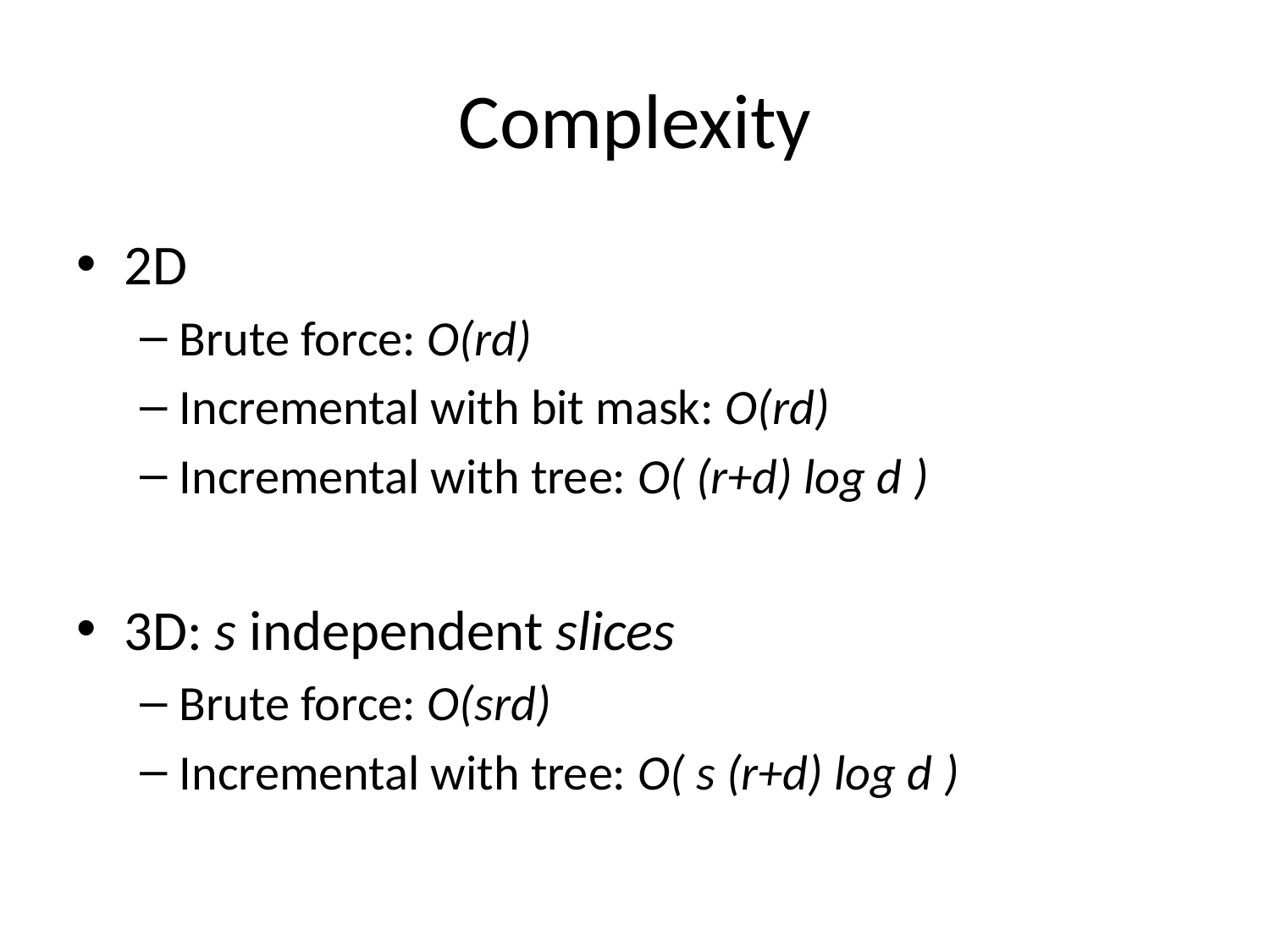

# Complexity
2D
Brute force: O(rd)
Incremental with bit mask: O(rd)
Incremental with tree: O( (r+d) log d )

3D: s independent slices
Brute force: O(srd)
Incremental with tree: O( s (r+d) log d )